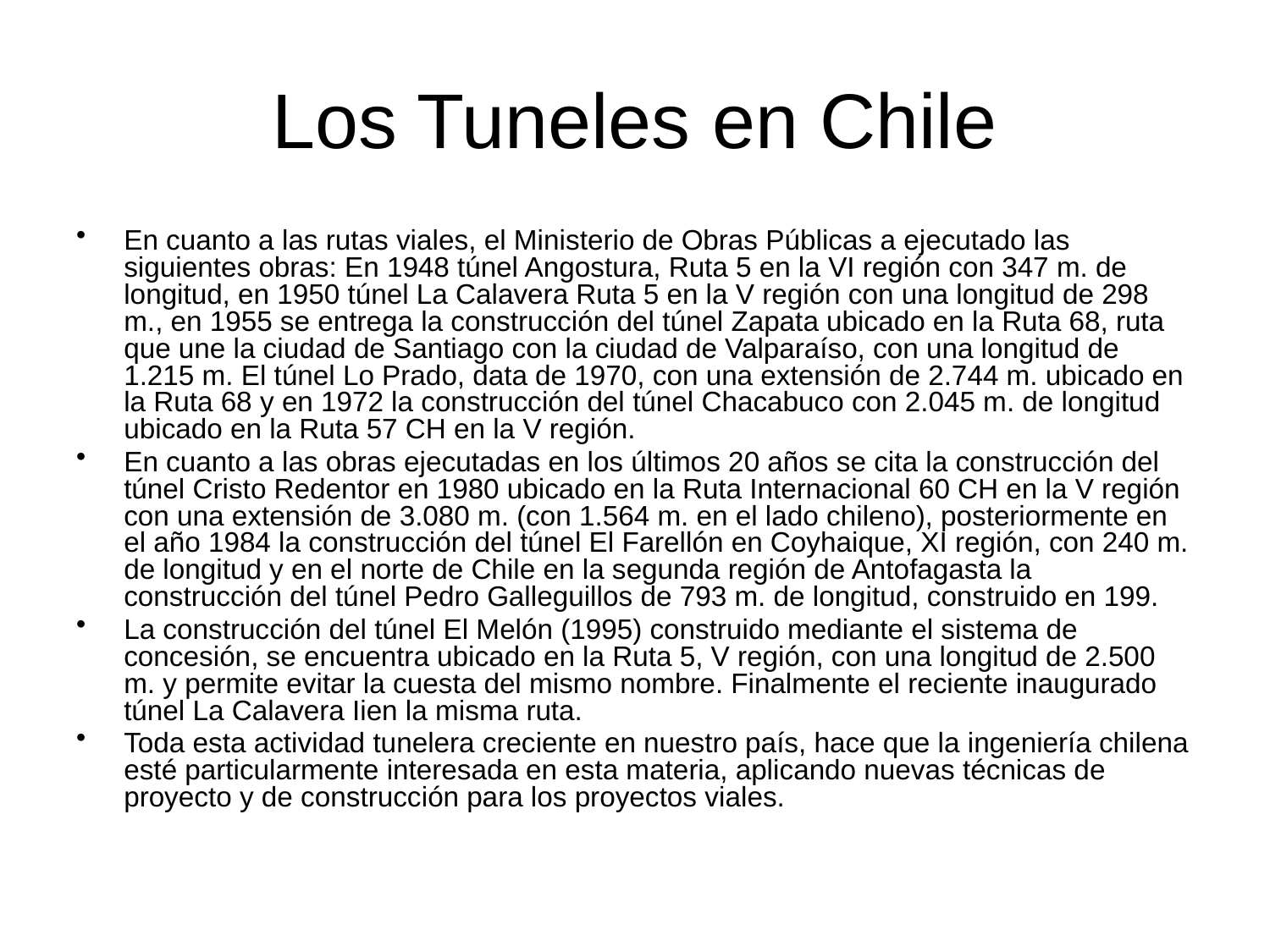

# Los Tuneles en Chile
En cuanto a las rutas viales, el Ministerio de Obras Públicas a ejecutado las siguientes obras: En 1948 túnel Angostura, Ruta 5 en la VI región con 347 m. de longitud, en 1950 túnel La Calavera Ruta 5 en la V región con una longitud de 298 m., en 1955 se entrega la construcción del túnel Zapata ubicado en la Ruta 68, ruta que une la ciudad de Santiago con la ciudad de Valparaíso, con una longitud de 1.215 m. El túnel Lo Prado, data de 1970, con una extensión de 2.744 m. ubicado en la Ruta 68 y en 1972 la construcción del túnel Chacabuco con 2.045 m. de longitud ubicado en la Ruta 57 CH en la V región.
En cuanto a las obras ejecutadas en los últimos 20 años se cita la construcción del túnel Cristo Redentor en 1980 ubicado en la Ruta Internacional 60 CH en la V región con una extensión de 3.080 m. (con 1.564 m. en el lado chileno), posteriormente en el año 1984 la construcción del túnel El Farellón en Coyhaique, XI región, con 240 m. de longitud y en el norte de Chile en la segunda región de Antofagasta la construcción del túnel Pedro Galleguillos de 793 m. de longitud, construido en 199.
La construcción del túnel El Melón (1995) construido mediante el sistema de concesión, se encuentra ubicado en la Ruta 5, V región, con una longitud de 2.500 m. y permite evitar la cuesta del mismo nombre. Finalmente el reciente inaugurado túnel La Calavera Iien la misma ruta.
Toda esta actividad tunelera creciente en nuestro país, hace que la ingeniería chilena esté particularmente interesada en esta materia, aplicando nuevas técnicas de proyecto y de construcción para los proyectos viales.